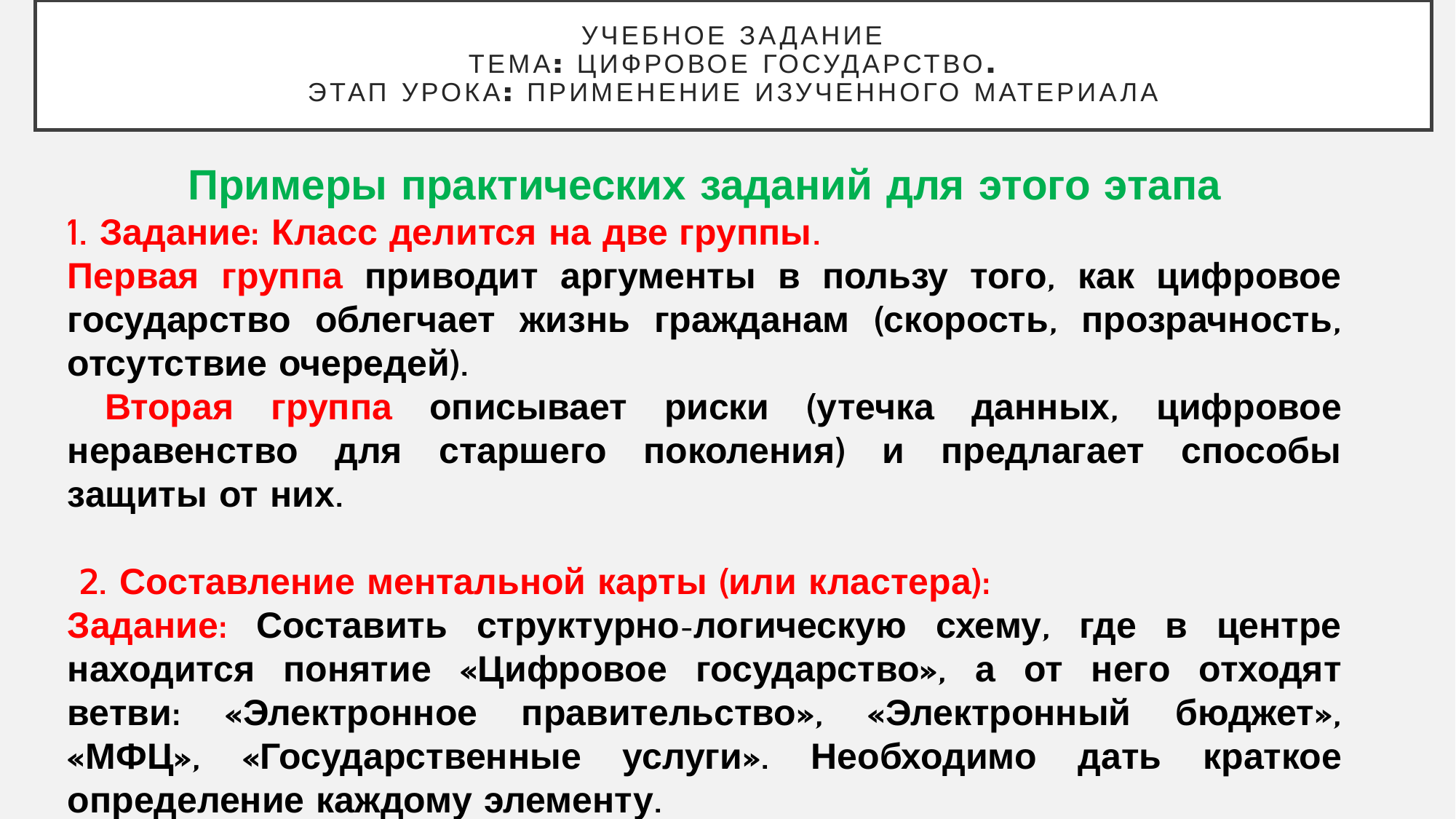

# Учебное задание тема: Цифровое государство. Этап урока: применение изученного материала
Примеры практических заданий для этого этапа
1. Задание: Класс делится на две группы.
Первая группа приводит аргументы в пользу того, как цифровое государство облегчает жизнь гражданам (скорость, прозрачность, отсутствие очередей).
 Вторая группа описывает риски (утечка данных, цифровое неравенство для старшего поколения) и предлагает способы защиты от них.

 2. Составление ментальной карты (или кластера):
Задание: Составить структурно-логическую схему, где в центре находится понятие «Цифровое государство», а от него отходят ветви: «Электронное правительство», «Электронный бюджет», «МФЦ», «Государственные услуги». Необходимо дать краткое определение каждому элементу.